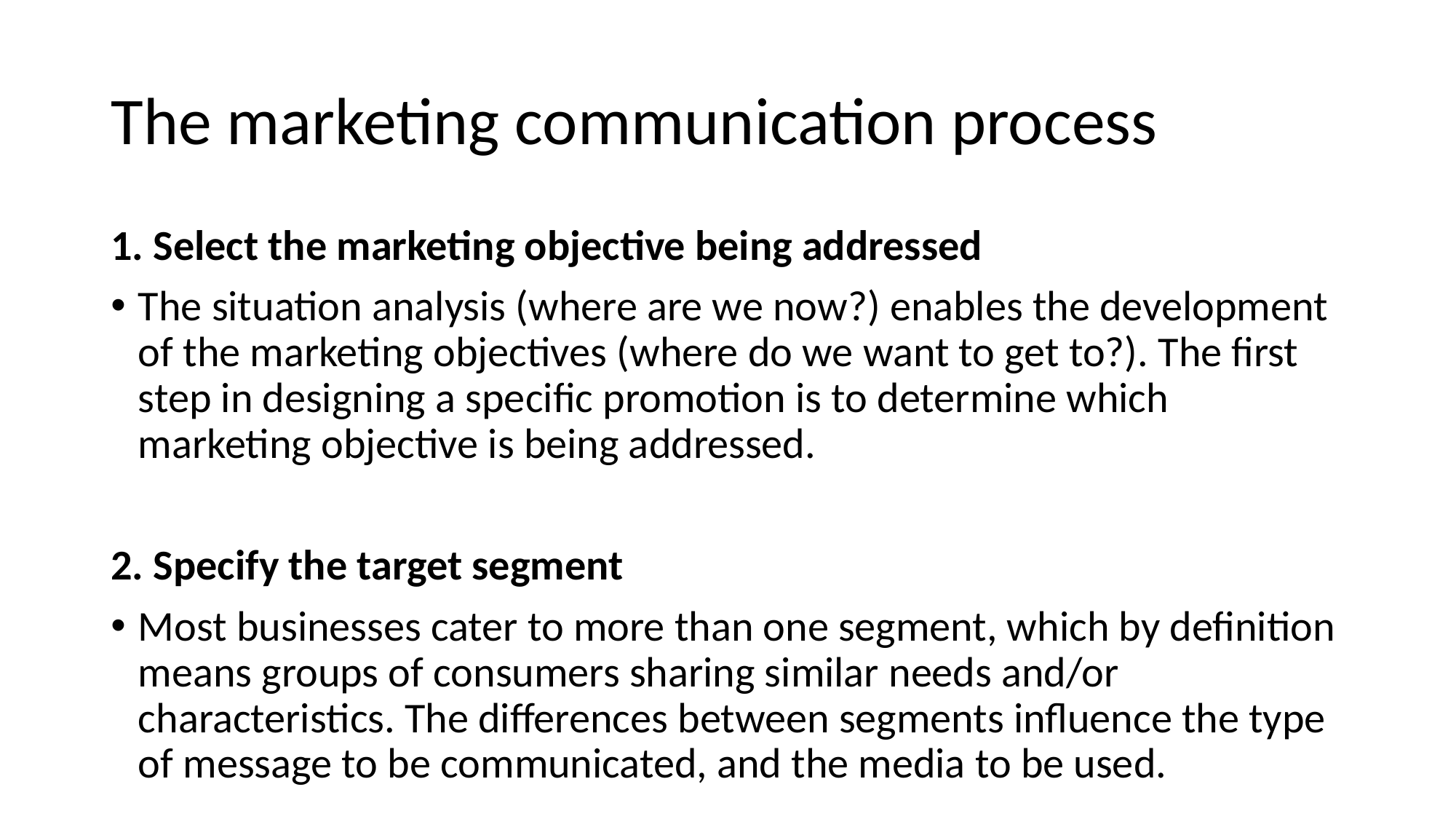

# The marketing communication process
1. Select the marketing objective being addressed
The situation analysis (where are we now?) enables the development of the marketing objectives (where do we want to get to?). The first step in designing a specific promotion is to determine which marketing objective is being addressed.

2. Specify the target segment
Most businesses cater to more than one segment, which by definition means groups of consumers sharing similar needs and/or characteristics. The differences between segments influence the type of message to be communicated, and the media to be used.